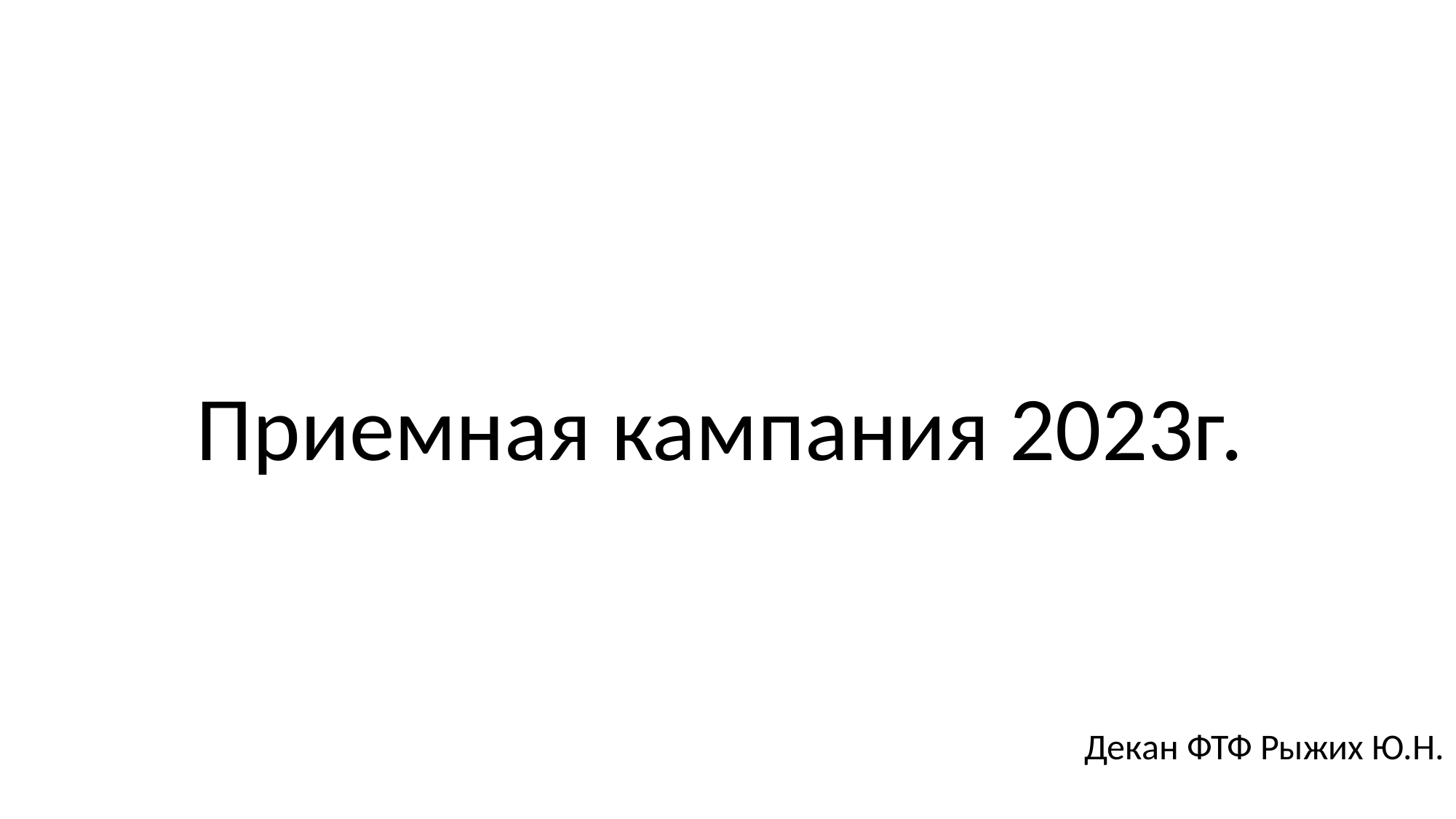

# Приемная кампания 2023г.
Декан ФТФ Рыжих Ю.Н.